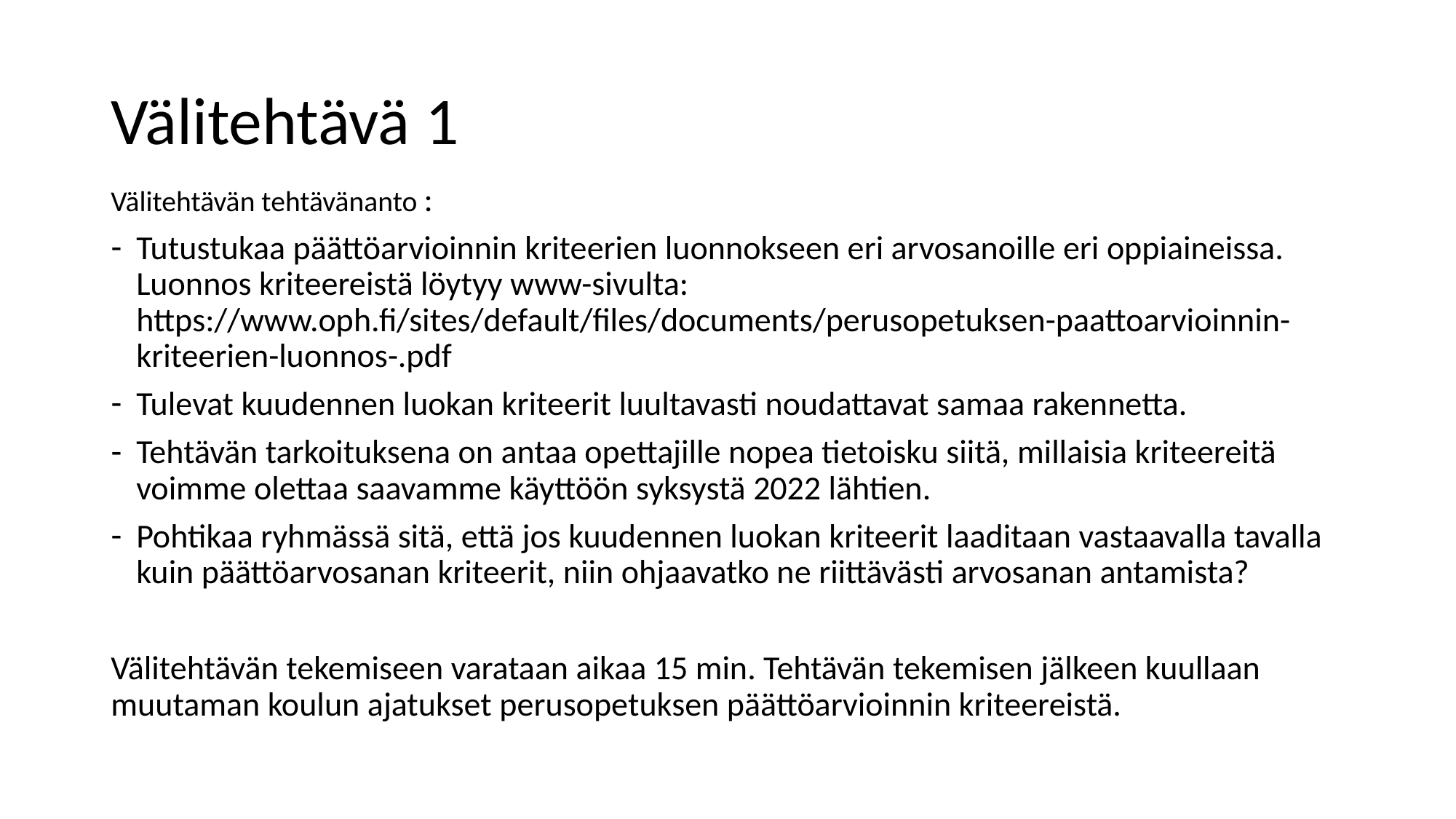

# Välitehtävä 1
Välitehtävän tehtävänanto :
Tutustukaa päättöarvioinnin kriteerien luonnokseen eri arvosanoille eri oppiaineissa. Luonnos kriteereistä löytyy www-sivulta: https://www.oph.fi/sites/default/files/documents/perusopetuksen-paattoarvioinnin-kriteerien-luonnos-.pdf
Tulevat kuudennen luokan kriteerit luultavasti noudattavat samaa rakennetta.
Tehtävän tarkoituksena on antaa opettajille nopea tietoisku siitä, millaisia kriteereitä voimme olettaa saavamme käyttöön syksystä 2022 lähtien.
Pohtikaa ryhmässä sitä, että jos kuudennen luokan kriteerit laaditaan vastaavalla tavalla kuin päättöarvosanan kriteerit, niin ohjaavatko ne riittävästi arvosanan antamista?

Välitehtävän tekemiseen varataan aikaa 15 min. Tehtävän tekemisen jälkeen kuullaan muutaman koulun ajatukset perusopetuksen päättöarvioinnin kriteereistä.